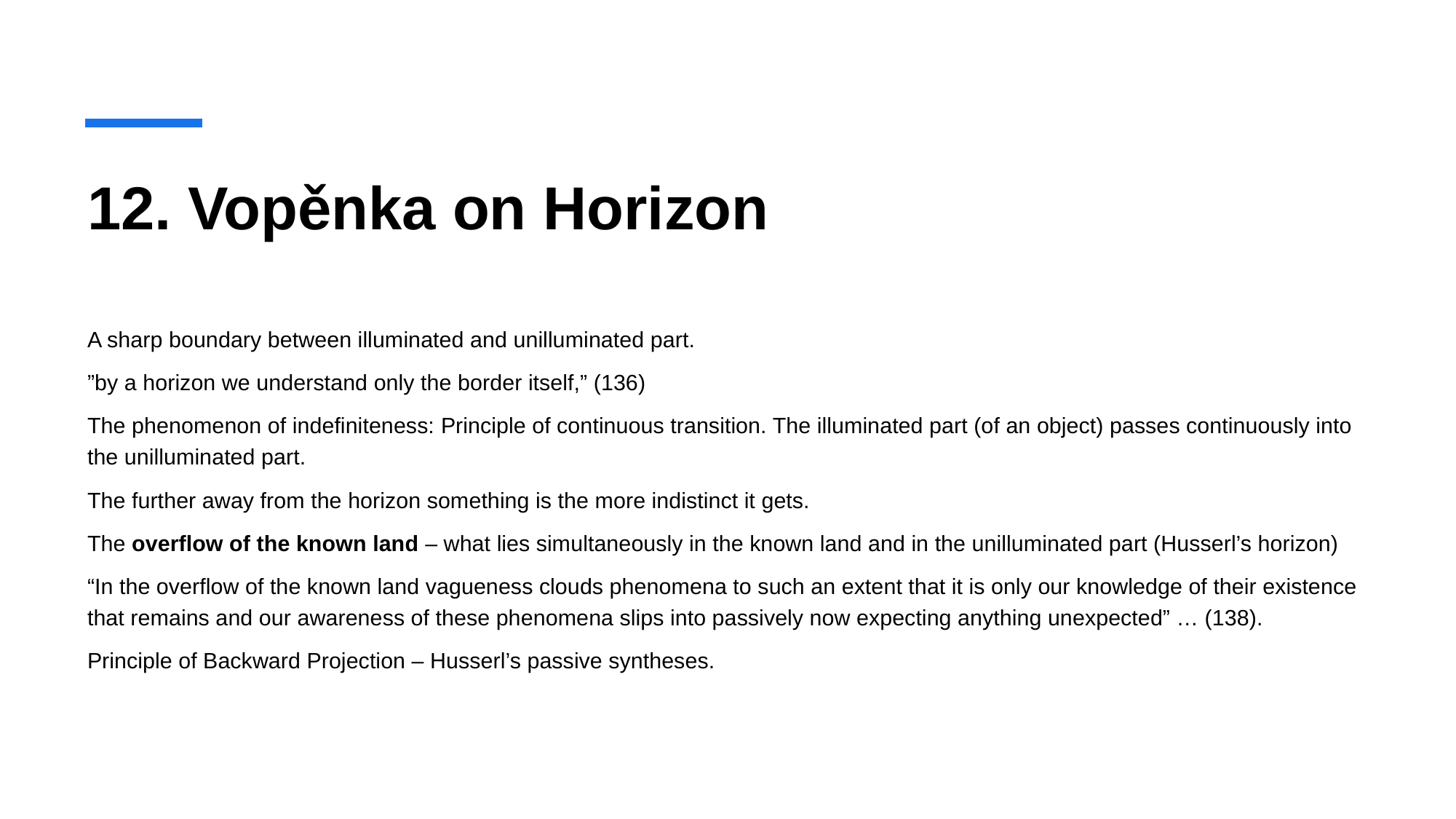

# 12. Vopěnka on Horizon
A sharp boundary between illuminated and unilluminated part.
”by a horizon we understand only the border itself,” (136)
The phenomenon of indefiniteness: Principle of continuous transition. The illuminated part (of an object) passes continuously into the unilluminated part.
The further away from the horizon something is the more indistinct it gets.
The overflow of the known land – what lies simultaneously in the known land and in the unilluminated part (Husserl’s horizon)
“In the overflow of the known land vagueness clouds phenomena to such an extent that it is only our knowledge of their existence that remains and our awareness of these phenomena slips into passively now expecting anything unexpected” … (138).
Principle of Backward Projection – Husserl’s passive syntheses.